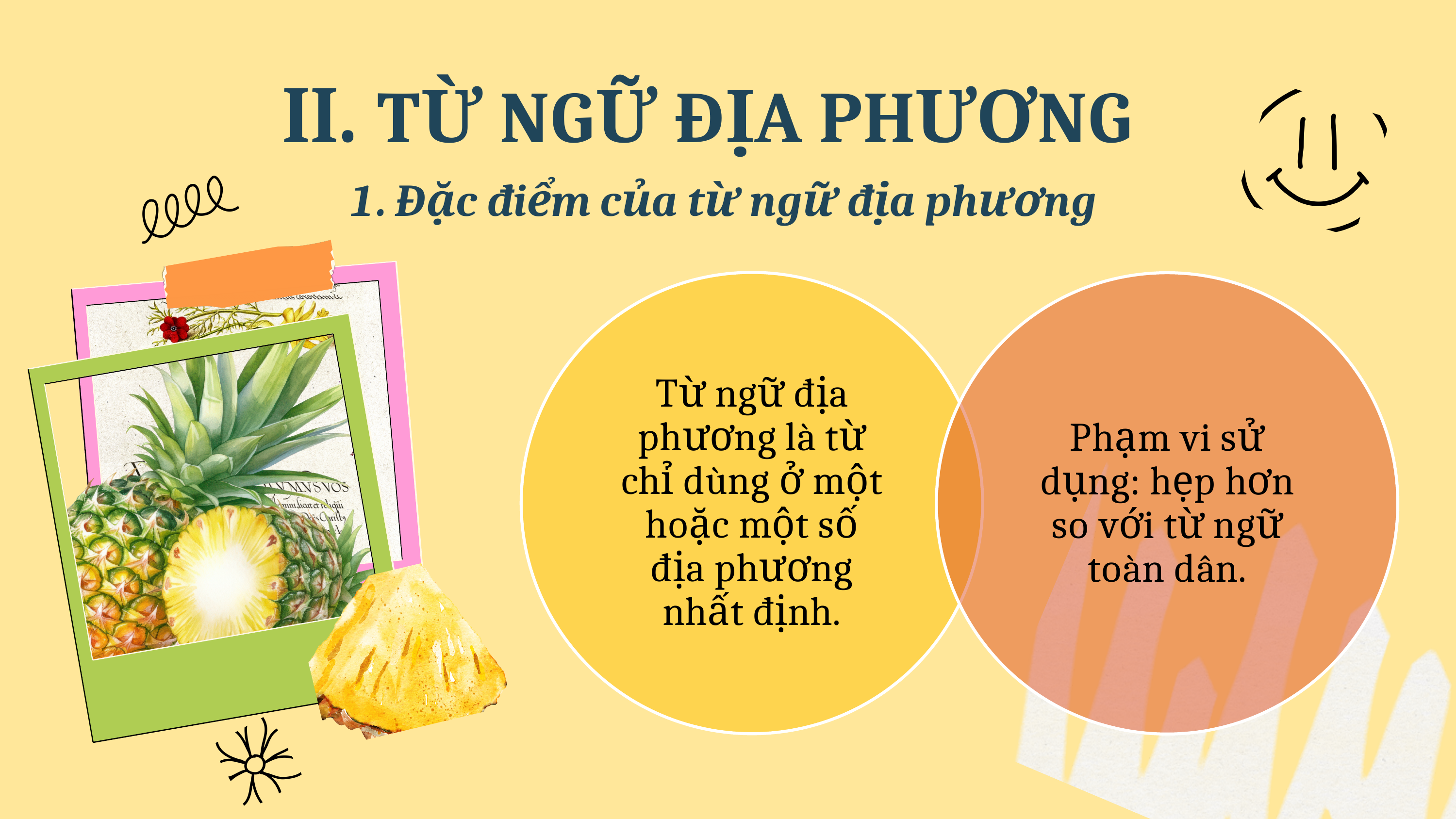

II. TỪ NGỮ ĐỊA PHƯƠNG

1. Đặc điểm của từ ngữ địa phương

Từ ngữ địa phương là từ chỉ dùng ở một hoặc một số địa phương nhất định.
Phạm vi sử dụng: hẹp hơn so với từ ngữ toàn dân.